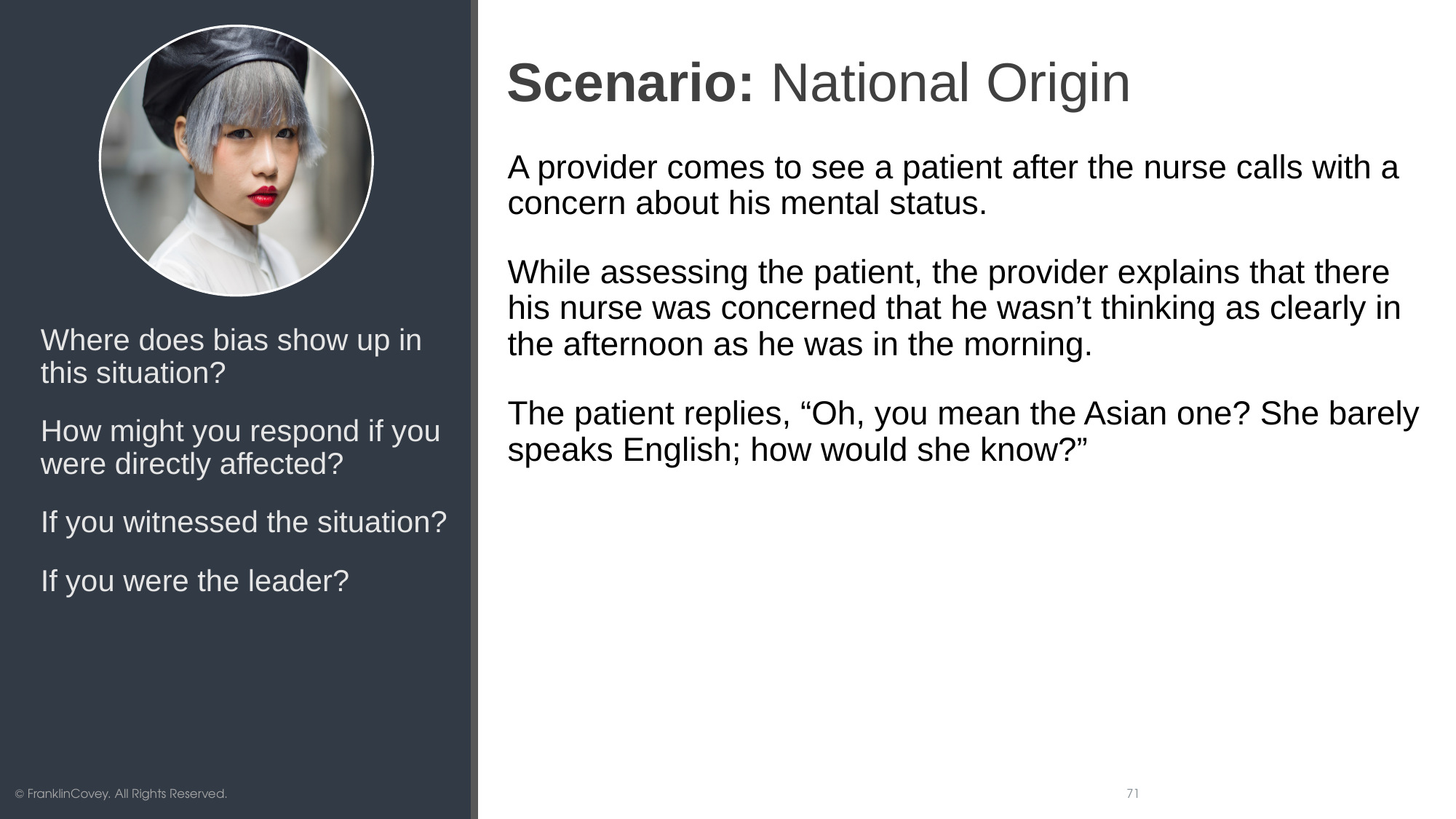

# Scenario: National Origin
A provider comes to see a patient after the nurse calls with a concern about his mental status.
While assessing the patient, the provider explains that there his nurse was concerned that he wasn’t thinking as clearly in the afternoon as he was in the morning.
The patient replies, “Oh, you mean the Asian one? She barely speaks English; how would she know?”